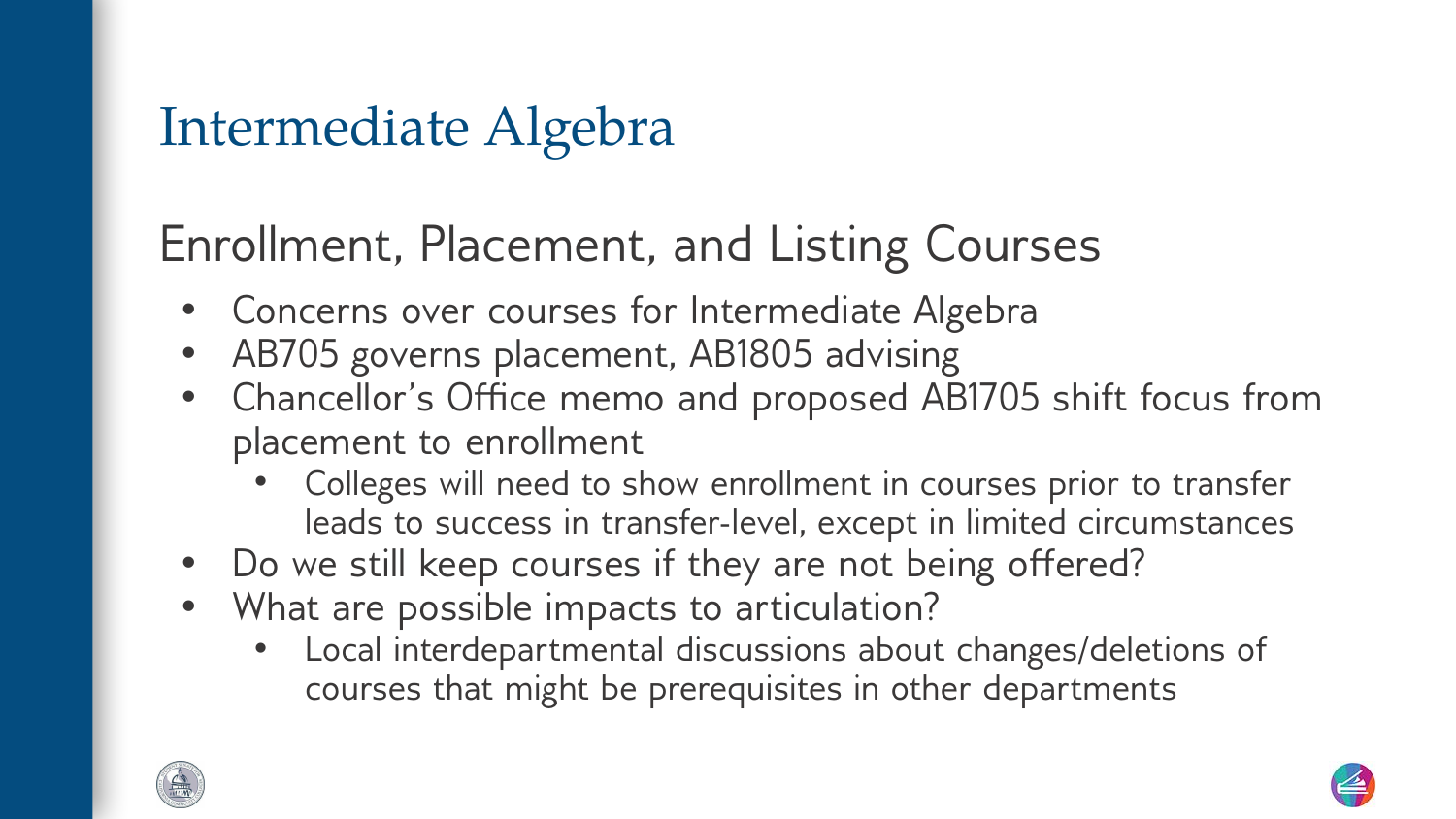

# Intermediate Algebra
Enrollment, Placement, and Listing Courses
Concerns over courses for Intermediate Algebra
AB705 governs placement, AB1805 advising
Chancellor’s Office memo and proposed AB1705 shift focus from placement to enrollment
Colleges will need to show enrollment in courses prior to transfer leads to success in transfer-level, except in limited circumstances
Do we still keep courses if they are not being offered?
What are possible impacts to articulation?
Local interdepartmental discussions about changes/deletions of courses that might be prerequisites in other departments